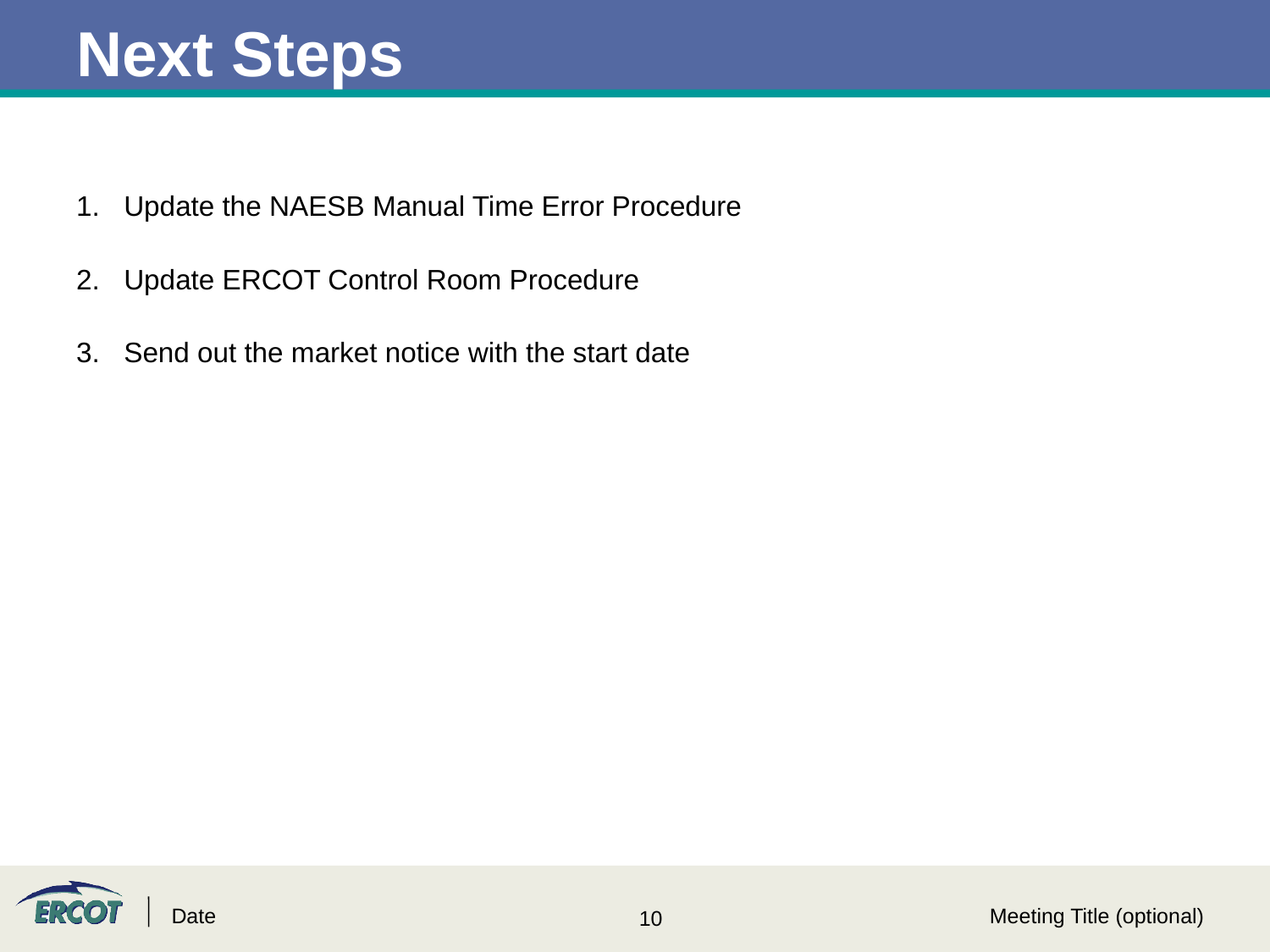

# Next Steps
Update the NAESB Manual Time Error Procedure
Update ERCOT Control Room Procedure
Send out the market notice with the start date

Date
Meeting Title (optional)